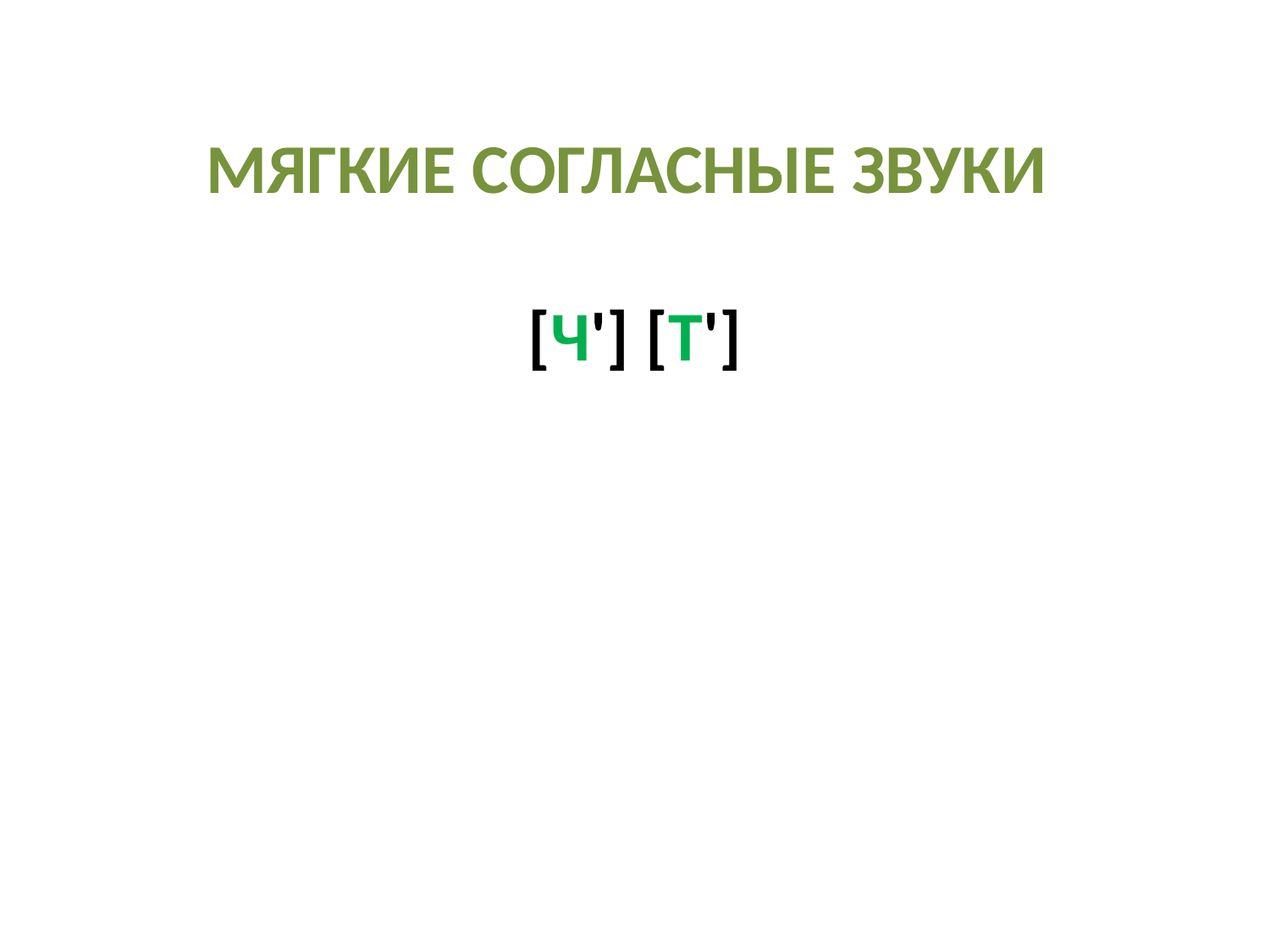

# МЯГКИЕ СОГЛАСНЫЕ ЗВУКИ [Ч'] [Т']
.